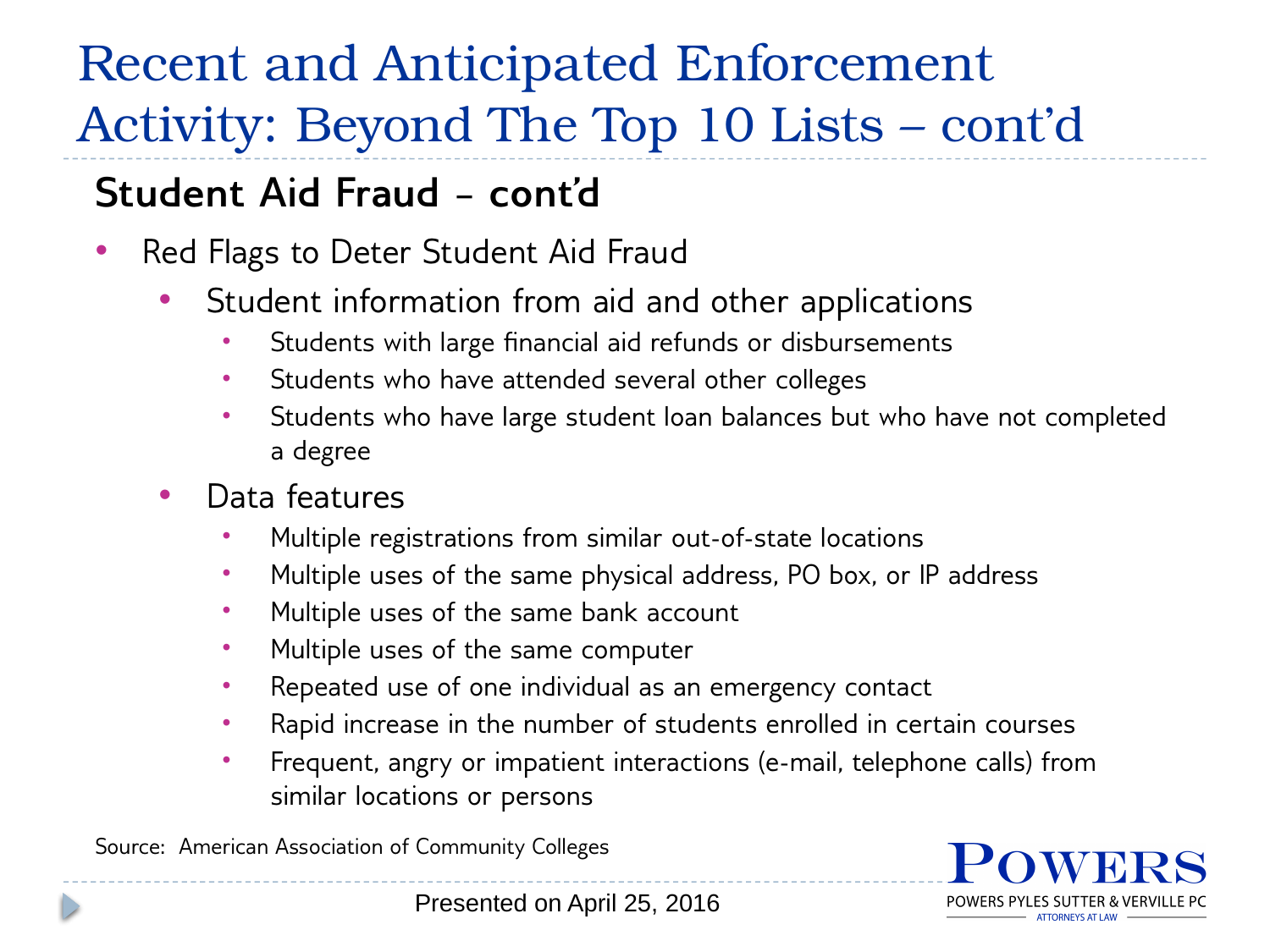

# Recent and Anticipated Enforcement Activity: Beyond The Top 10 Lists – cont’d
Student Aid Fraud – cont’d
Red Flags to Deter Student Aid Fraud
Student information from aid and other applications
Students with large financial aid refunds or disbursements
Students who have attended several other colleges
Students who have large student loan balances but who have not completed a degree
Data features
Multiple registrations from similar out-of-state locations
Multiple uses of the same physical address, PO box, or IP address
Multiple uses of the same bank account
Multiple uses of the same computer
Repeated use of one individual as an emergency contact
Rapid increase in the number of students enrolled in certain courses
Frequent, angry or impatient interactions (e-mail, telephone calls) from similar locations or persons
Source:  American Association of Community Colleges
Presented on April 25, 2016